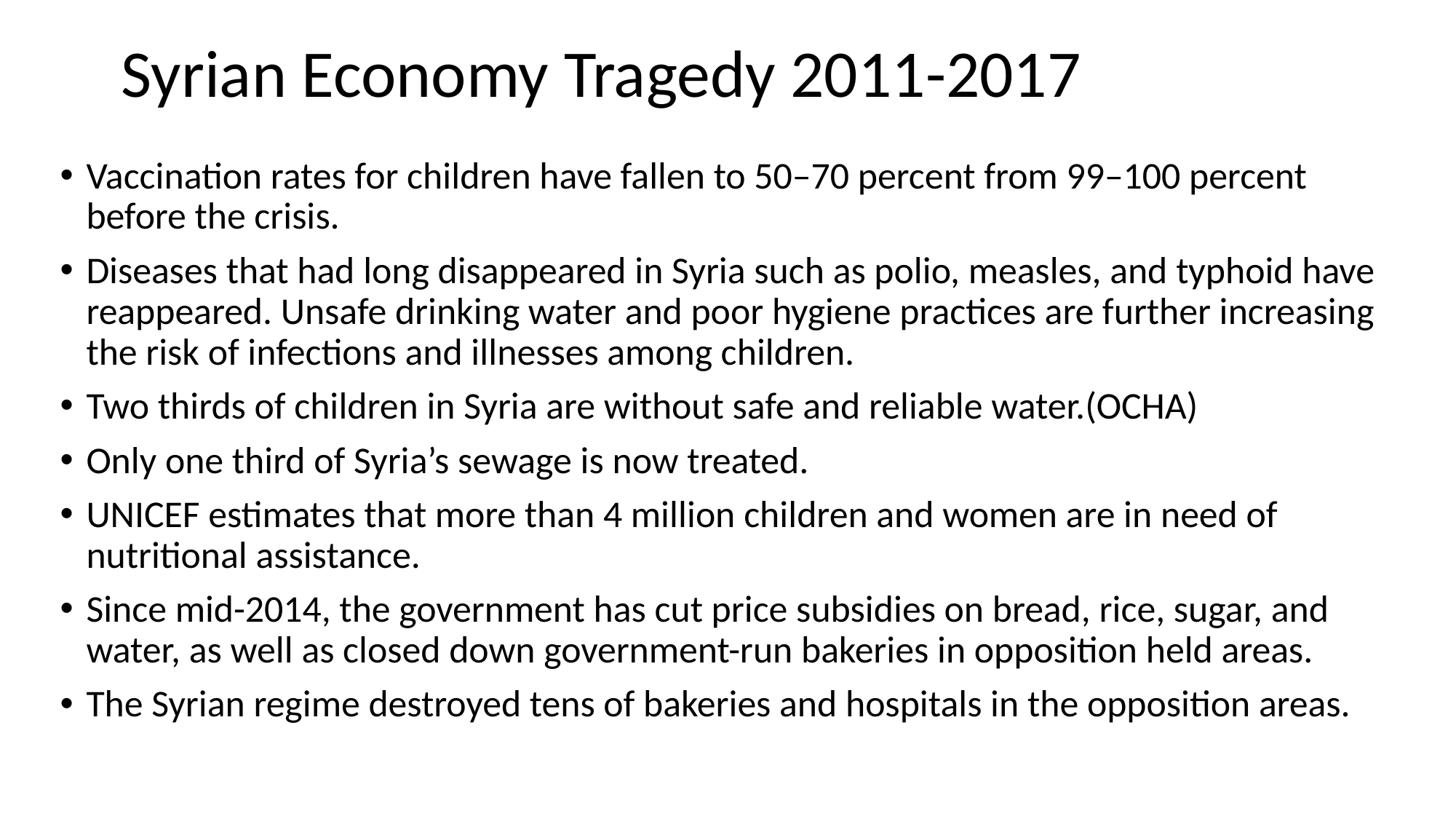

# Syrian Economy Tragedy 2011-2017
Vaccination rates for children have fallen to 50–70 percent from 99–100 percent before the crisis.
Diseases that had long disappeared in Syria such as polio, measles, and typhoid have reappeared. Unsafe drinking water and poor hygiene practices are further increasing the risk of infections and illnesses among children.
Two thirds of children in Syria are without safe and reliable water.(OCHA)
Only one third of Syria’s sewage is now treated.
UNICEF estimates that more than 4 million children and women are in need of nutritional assistance.
Since mid-2014, the government has cut price subsidies on bread, rice, sugar, and water, as well as closed down government-run bakeries in opposition held areas.
The Syrian regime destroyed tens of bakeries and hospitals in the opposition areas.